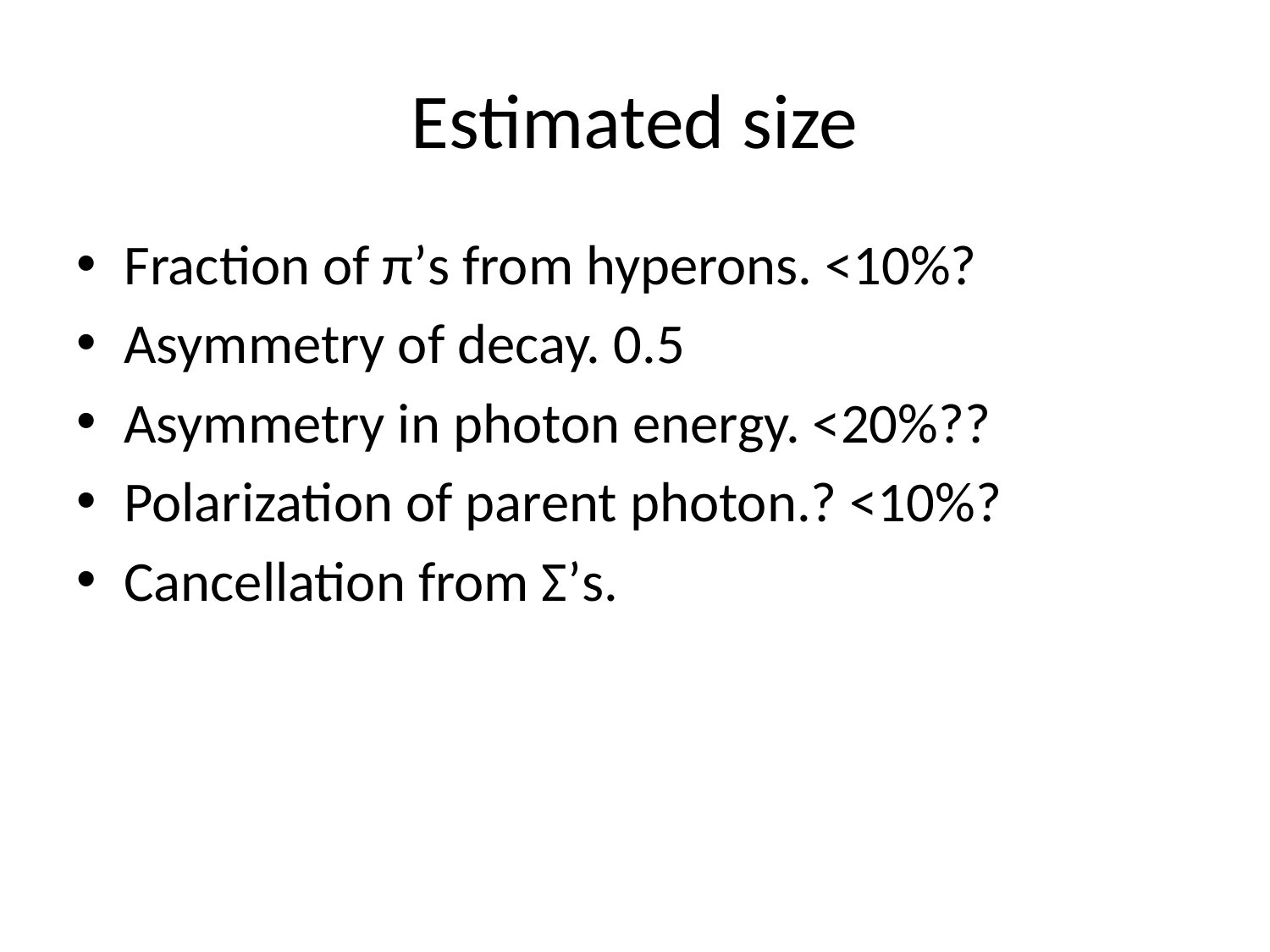

# Estimated size
Fraction of π’s from hyperons. <10%?
Asymmetry of decay. 0.5
Asymmetry in photon energy. <20%??
Polarization of parent photon.? <10%?
Cancellation from Σ’s.